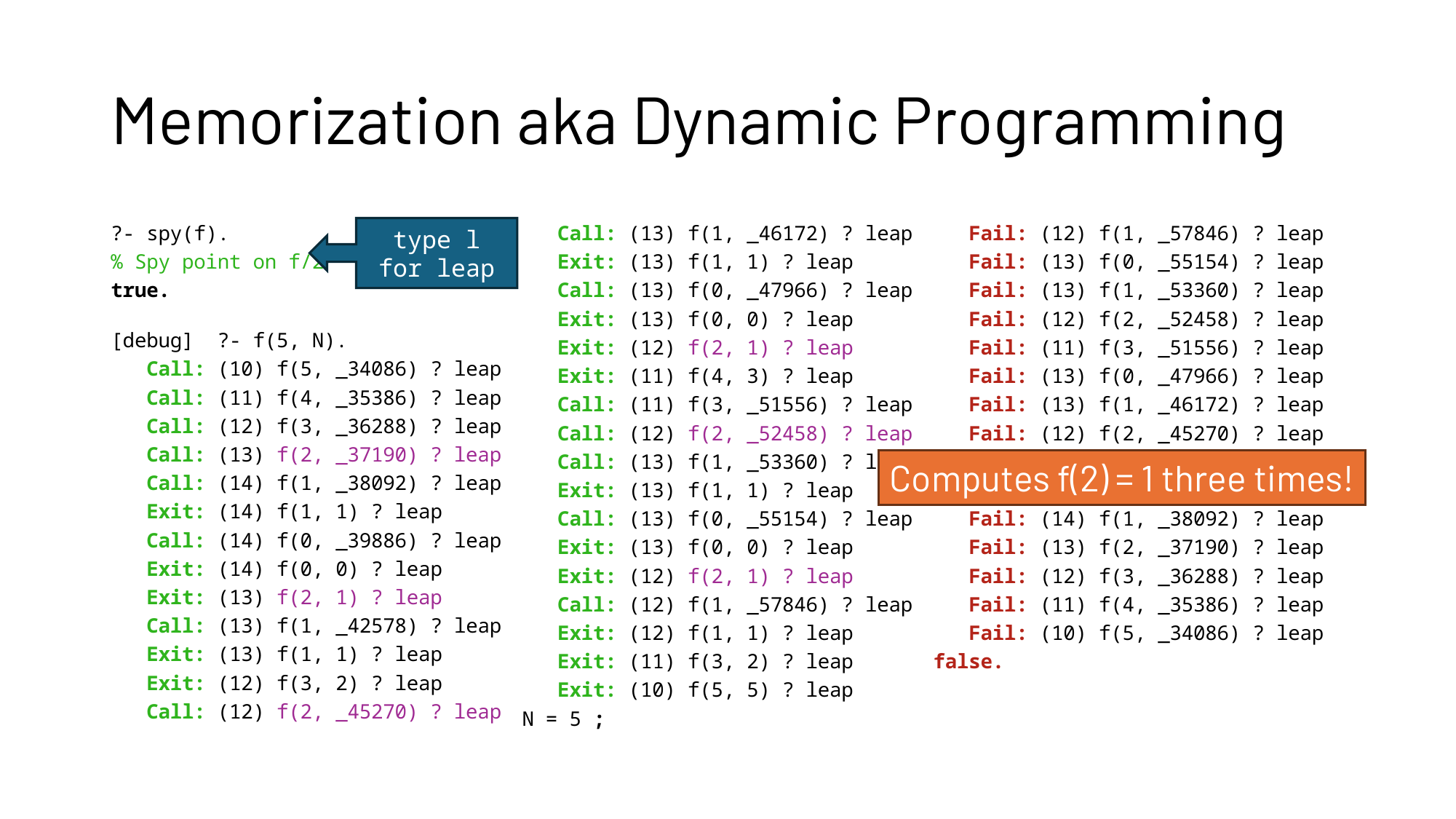

# Memorization aka Dynamic Programming
?- spy(f).
% Spy point on f/2
true.
[debug]  ?- f(5, N).
   Call: (10) f(5, _34086) ? leap
   Call: (11) f(4, _35386) ? leap
   Call: (12) f(3, _36288) ? leap
   Call: (13) f(2, _37190) ? leap
   Call: (14) f(1, _38092) ? leap
   Exit: (14) f(1, 1) ? leap
   Call: (14) f(0, _39886) ? leap
   Exit: (14) f(0, 0) ? leap
   Exit: (13) f(2, 1) ? leap
   Call: (13) f(1, _42578) ? leap
   Exit: (13) f(1, 1) ? leap
   Exit: (12) f(3, 2) ? leap
   Call: (12) f(2, _45270) ? leap
   Call: (13) f(1, _46172) ? leap
   Exit: (13) f(1, 1) ? leap
   Call: (13) f(0, _47966) ? leap
   Exit: (13) f(0, 0) ? leap
   Exit: (12) f(2, 1) ? leap
   Exit: (11) f(4, 3) ? leap
   Call: (11) f(3, _51556) ? leap
   Call: (12) f(2, _52458) ? leap
   Call: (13) f(1, _53360) ? leap
   Exit: (13) f(1, 1) ? leap
   Call: (13) f(0, _55154) ? leap
   Exit: (13) f(0, 0) ? leap
   Exit: (12) f(2, 1) ? leap
   Call: (12) f(1, _57846) ? leap
   Exit: (12) f(1, 1) ? leap
   Exit: (11) f(3, 2) ? leap
   Exit: (10) f(5, 5) ? leap
N = 5 ;
   Fail: (12) f(1, _57846) ? leap
   Fail: (13) f(0, _55154) ? leap
   Fail: (13) f(1, _53360) ? leap
   Fail: (12) f(2, _52458) ? leap
   Fail: (11) f(3, _51556) ? leap
   Fail: (13) f(0, _47966) ? leap
   Fail: (13) f(1, _46172) ? leap
   Fail: (12) f(2, _45270) ? leap
   Fail: (13) f(1, _42578) ? leap
   Fail: (14) f(0, _39886) ? leap
   Fail: (14) f(1, _38092) ? leap
   Fail: (13) f(2, _37190) ? leap
   Fail: (12) f(3, _36288) ? leap
   Fail: (11) f(4, _35386) ? leap
   Fail: (10) f(5, _34086) ? leap
false.
type l for leap
Computes f(2) = 1 three times!